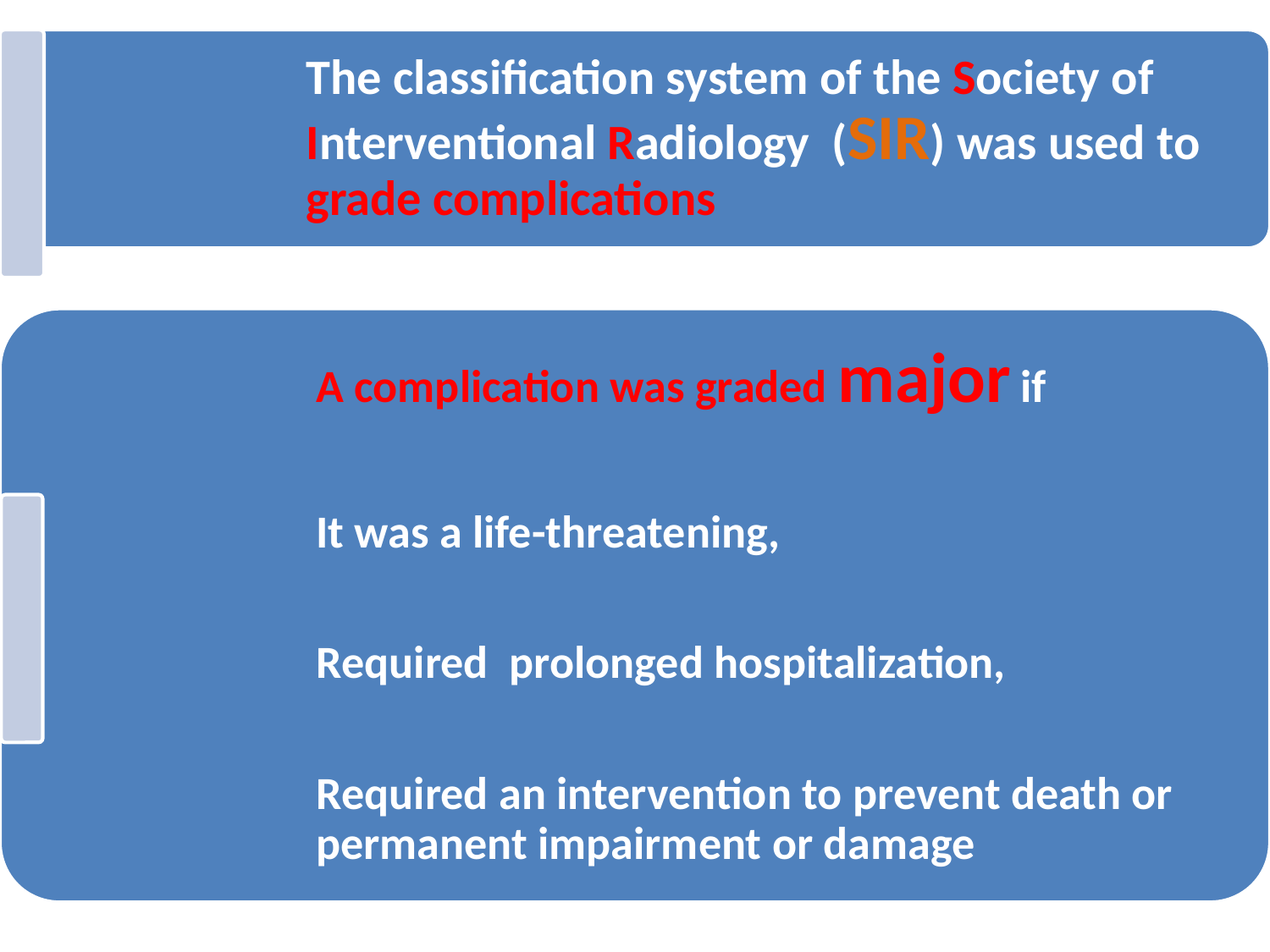

The classification system of the Society of Interventional Radiology  (SIR) was used to grade complications
A complication was graded major if

It was a life-threatening,

Required  prolonged hospitalization,

Required an intervention to prevent death or permanent impairment or damage